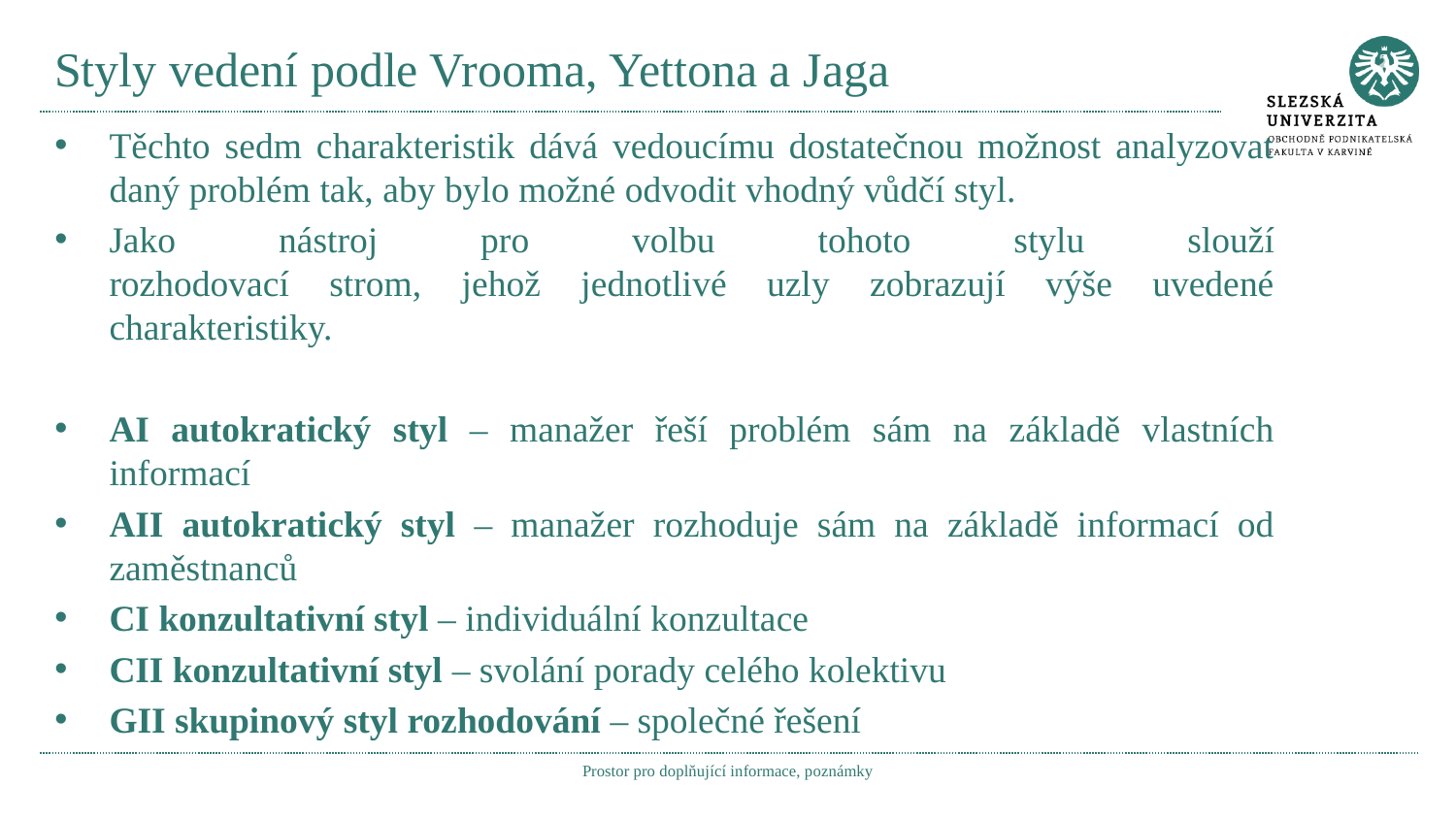

# Styly vedení podle Vrooma, Yettona a Jaga
Těchto sedm charakteristik dává vedoucímu dostatečnou možnost analyzovat daný problém tak, aby bylo možné odvodit vhodný vůdčí styl.
Jako nástroj pro volbu tohoto stylu slouží
rozhodovací strom, jehož jednotlivé uzly zobrazují výše uvedené charakteristiky.

AI autokratický styl – manažer řeší problém sám na základě vlastních informací
AII autokratický styl – manažer rozhoduje sám na základě informací od zaměstnanců
CI konzultativní styl – individuální konzultace
CII konzultativní styl – svolání porady celého kolektivu
GII skupinový styl rozhodování – společné řešení

Prostor pro doplňující informace, poznámky